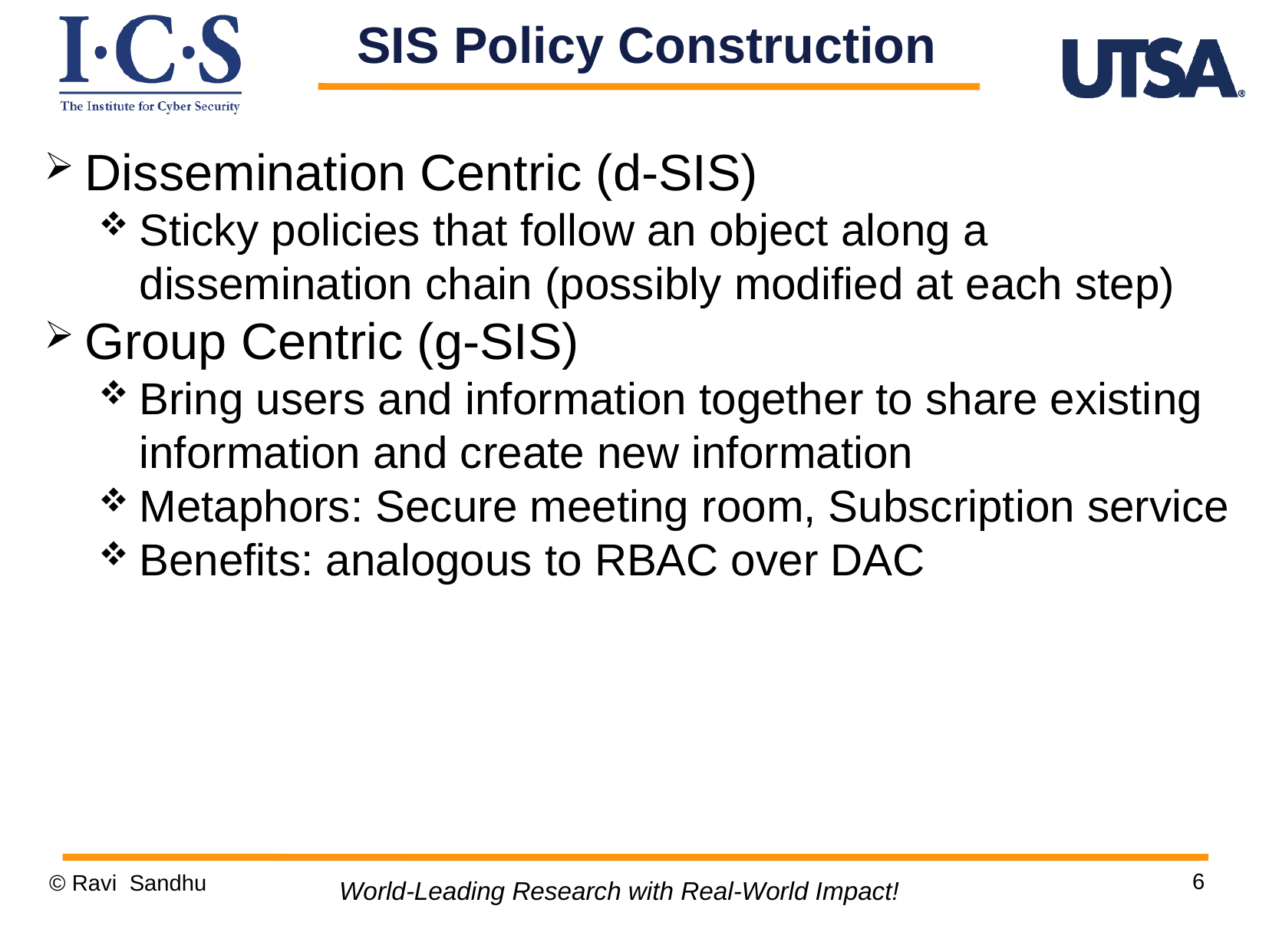

SIS Policy Construction
Dissemination Centric (d-SIS)
Sticky policies that follow an object along a dissemination chain (possibly modified at each step)
Group Centric (g-SIS)
Bring users and information together to share existing information and create new information
Metaphors: Secure meeting room, Subscription service
Benefits: analogous to RBAC over DAC

6
© Ravi  Sandhu
World-Leading Research with Real-World Impact!